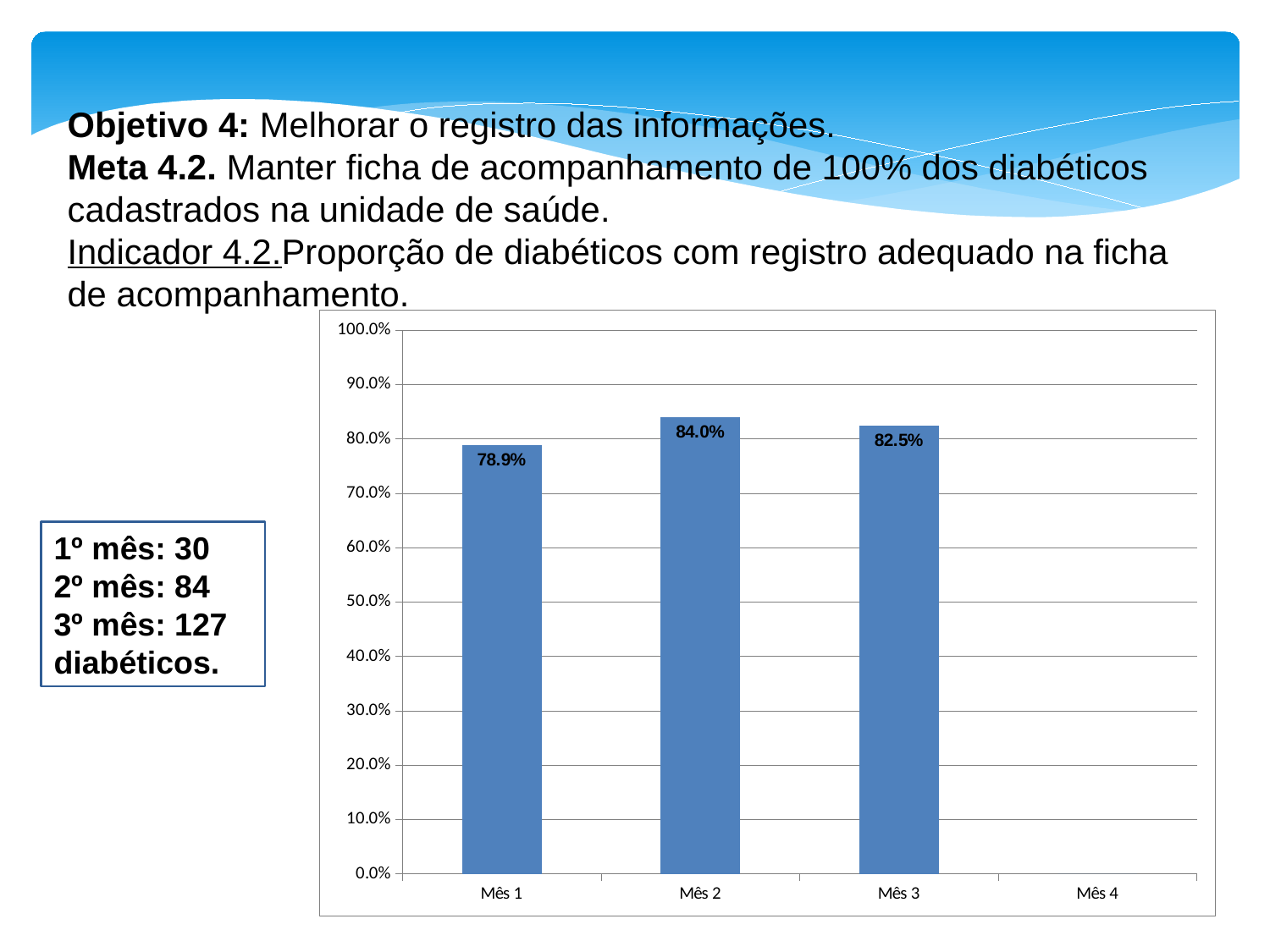

Objetivo 4: Melhorar o registro das informações.
Meta 4.2. Manter ficha de acompanhamento de 100% dos diabéticos cadastrados na unidade de saúde.
Indicador 4.2.Proporção de diabéticos com registro adequado na ficha de acompanhamento.

### Chart

| Category | Proporção de diabéticos com registro adequado na ficha de acompanhamento |
|---|---|
| Mês 1 | 0.7894736842105263 |
| Mês 2 | 0.84 |
| Mês 3 | 0.8246753246753247 |
| Mês 4 | 0.0 |
1º mês: 30
2º mês: 84
3º mês: 127 diabéticos.